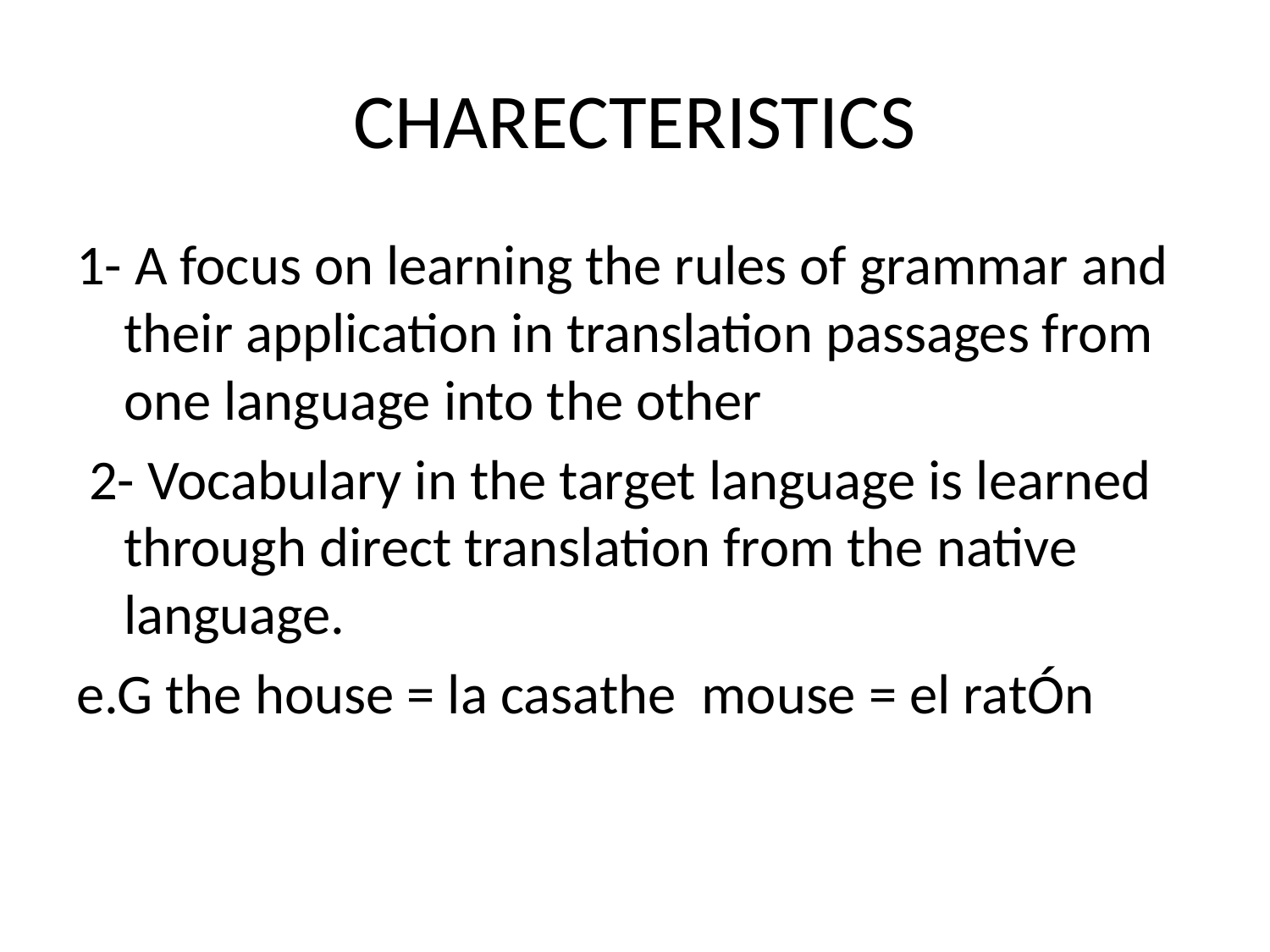

# CHARECTERISTICS
1- A focus on learning the rules of grammar and their application in translation passages from one language into the other
 2- Vocabulary in the target language is learned through direct translation from the native language.
e.G the house = la casathe  mouse = el ratÓn